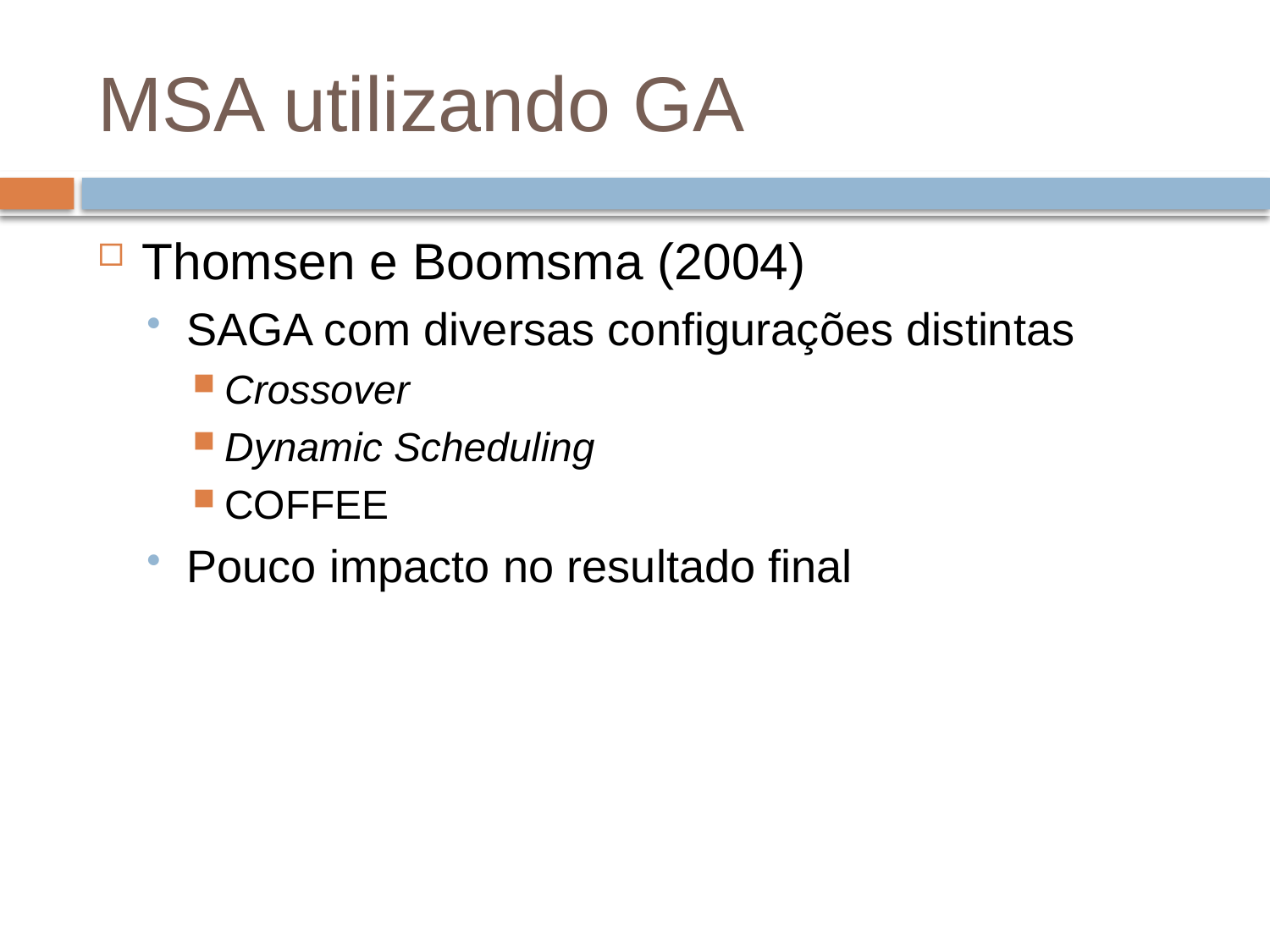

# MSA utilizando GA
Thomsen e Boomsma (2004)
SAGA com diversas configurações distintas
Crossover
Dynamic Scheduling
COFFEE
Pouco impacto no resultado final